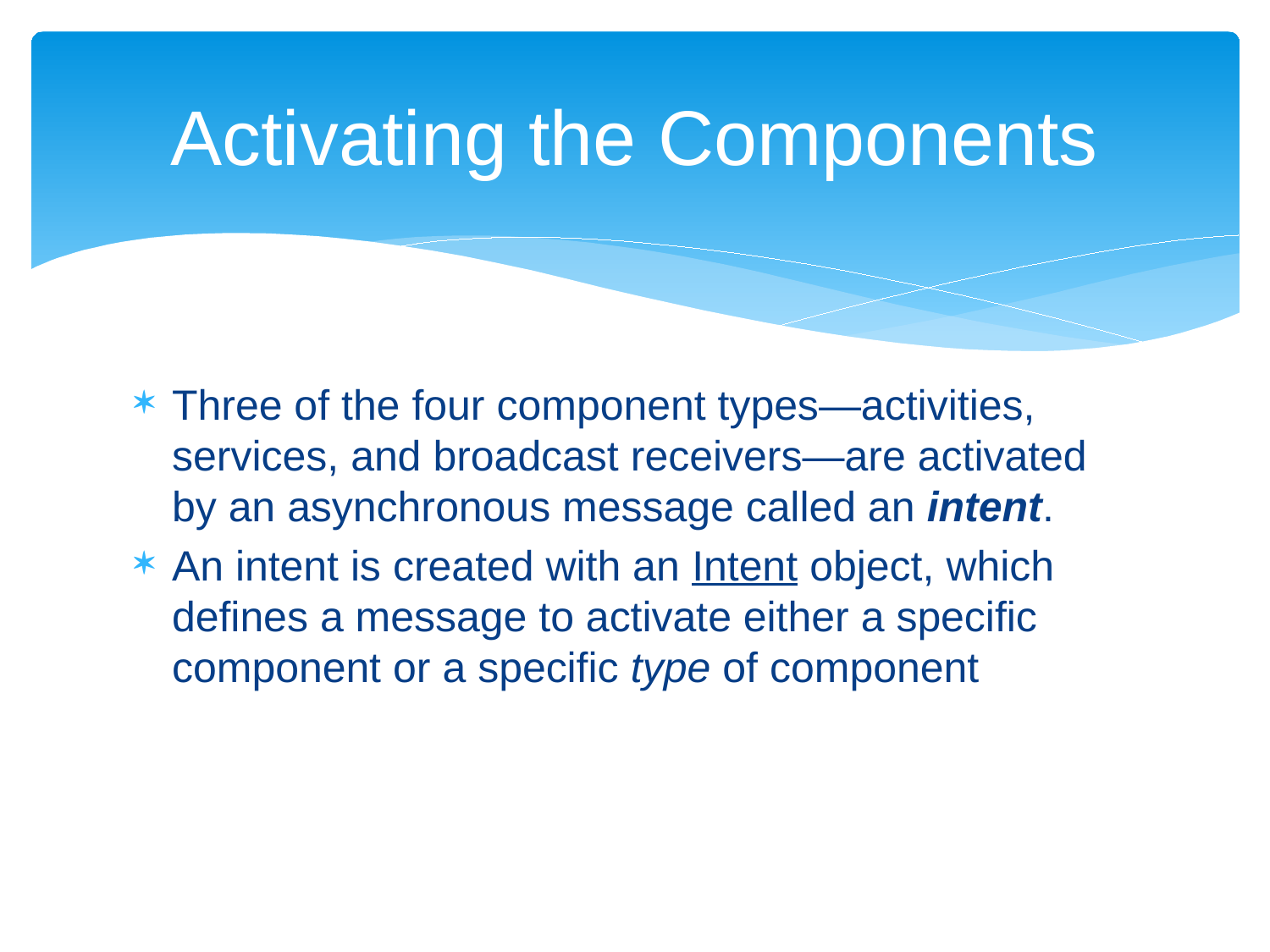

# Activating the Components
Three of the four component types—activities, services, and broadcast receivers—are activated by an asynchronous message called an intent.
An intent is created with an Intent object, which defines a message to activate either a specific component or a specific type of component